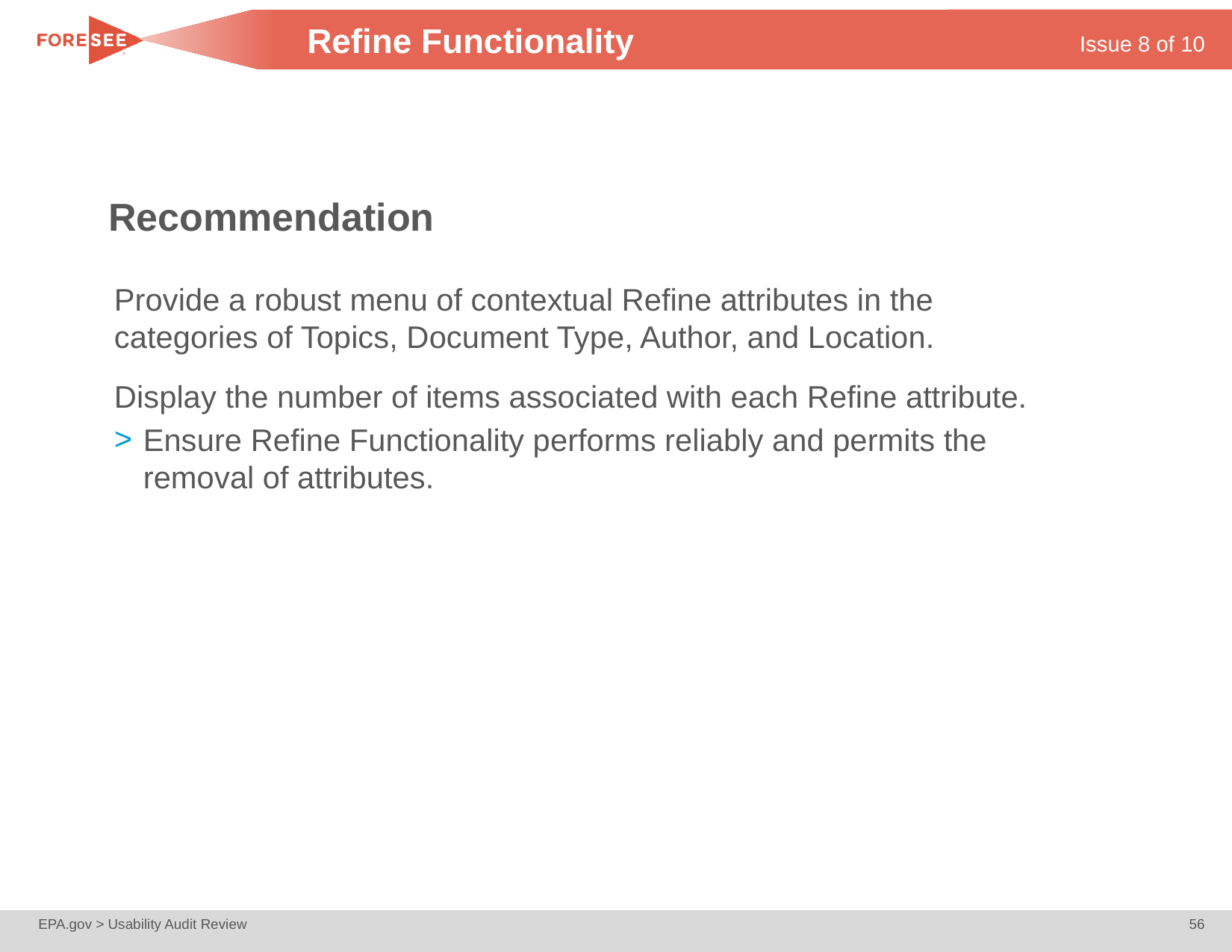

# Refine Functionality
Issue 8 of 10
Recommendation
Provide a robust menu of contextual Refine attributes in the categories of Topics, Document Type, Author, and Location.
Display the number of items associated with each Refine attribute.
Ensure Refine Functionality performs reliably and permits the removal of attributes.